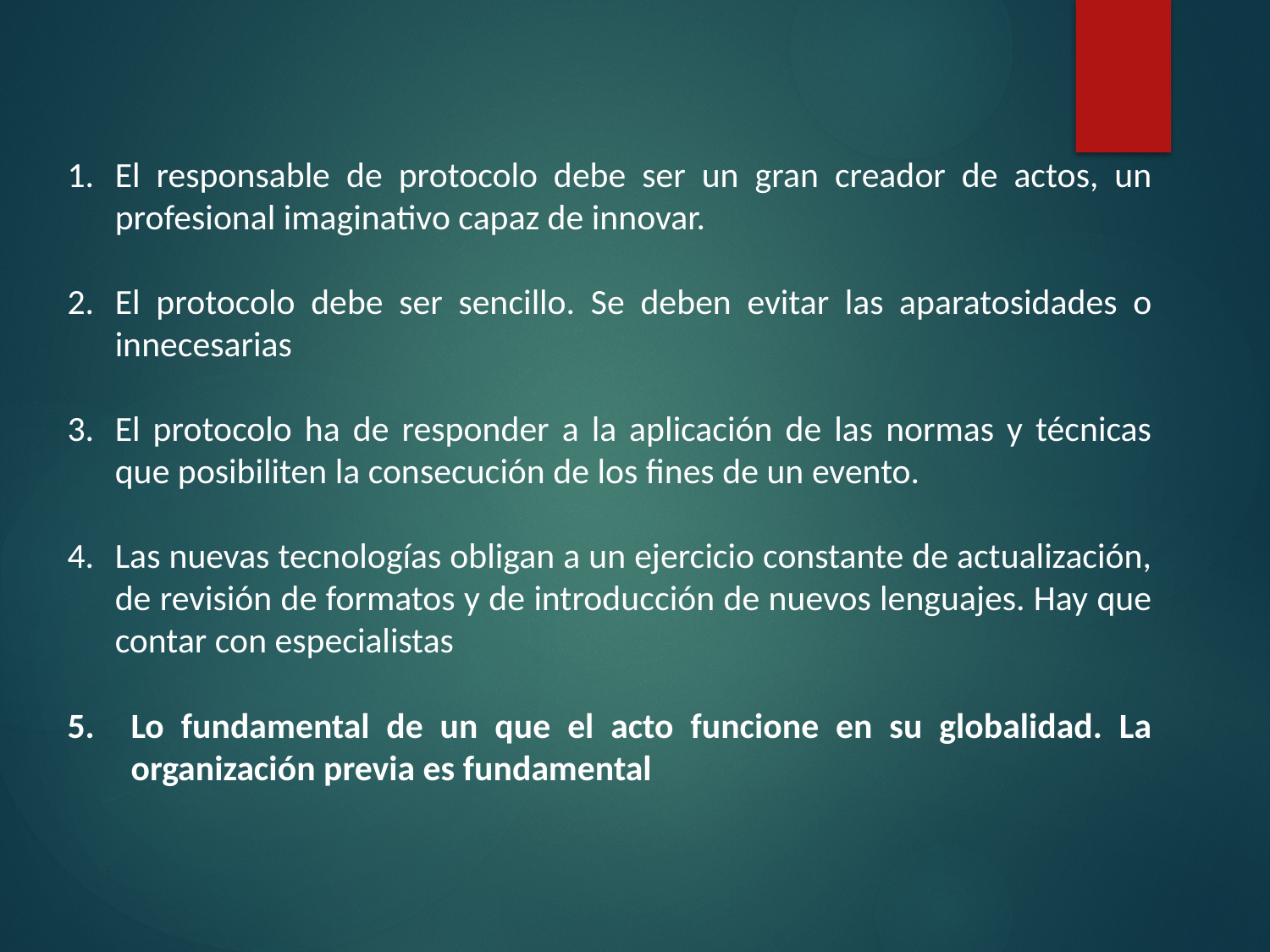

El responsable de protocolo debe ser un gran creador de actos, un profesional imaginativo capaz de innovar.

El protocolo debe ser sencillo. Se deben evitar las aparatosidades o innecesarias

El protocolo ha de responder a la aplicación de las normas y técnicas que posibiliten la consecución de los fines de un evento.

Las nuevas tecnologías obligan a un ejercicio constante de actualización, de revisión de formatos y de introducción de nuevos lenguajes. Hay que contar con especialistas

Lo fundamental de un que el acto funcione en su globalidad. La organización previa es fundamental